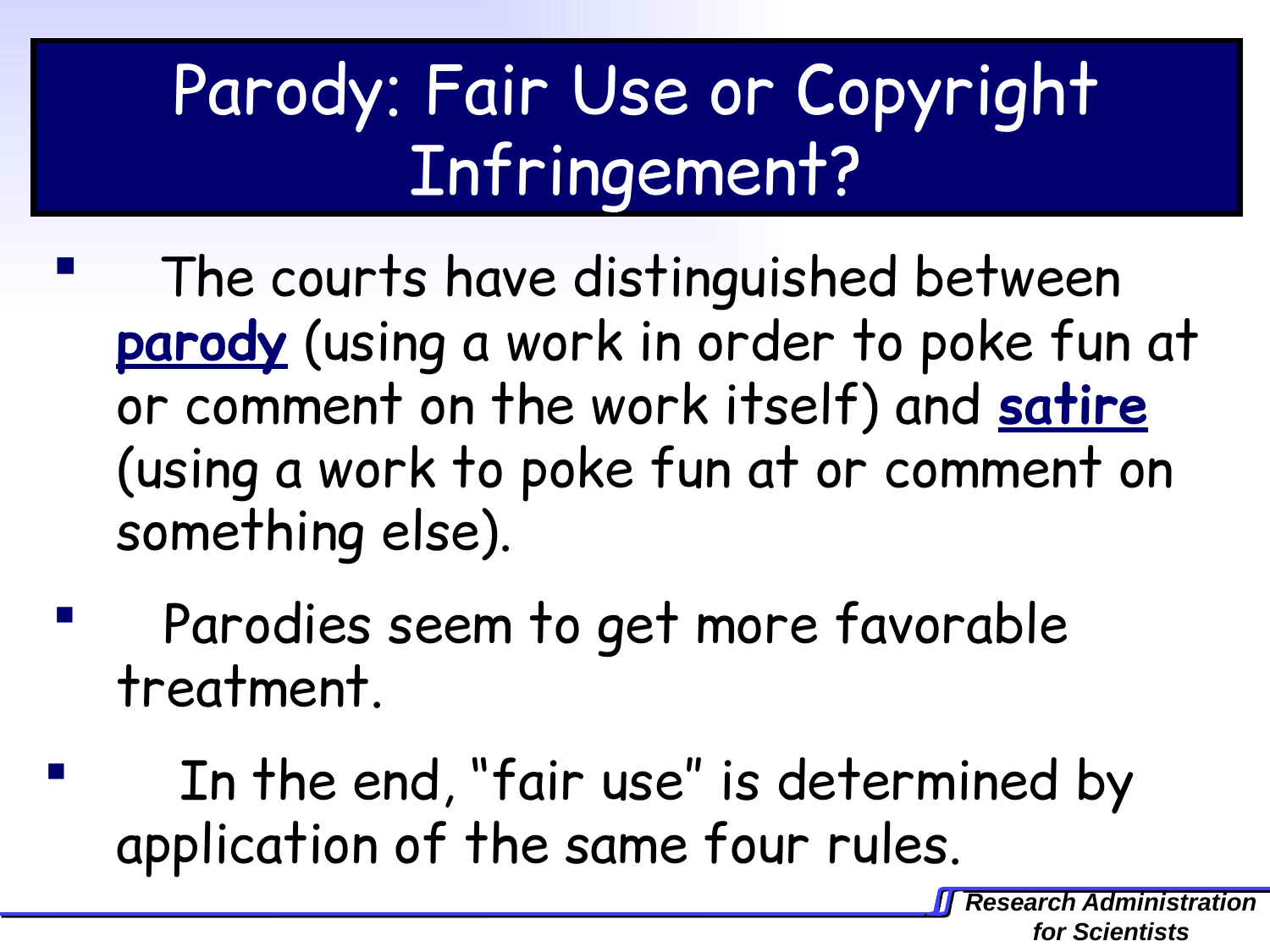

Parody: Fair Use or Copyright Infringement?
   The courts have distinguished between 	parody (using a work in order to poke fun at 	or comment on the work itself) and satire  	(using a work to poke fun at or comment on 	something else).

   Parodies seem to get more favorable 	treatment.

    In the end, “fair use” is determined by 	application of the same four rules.